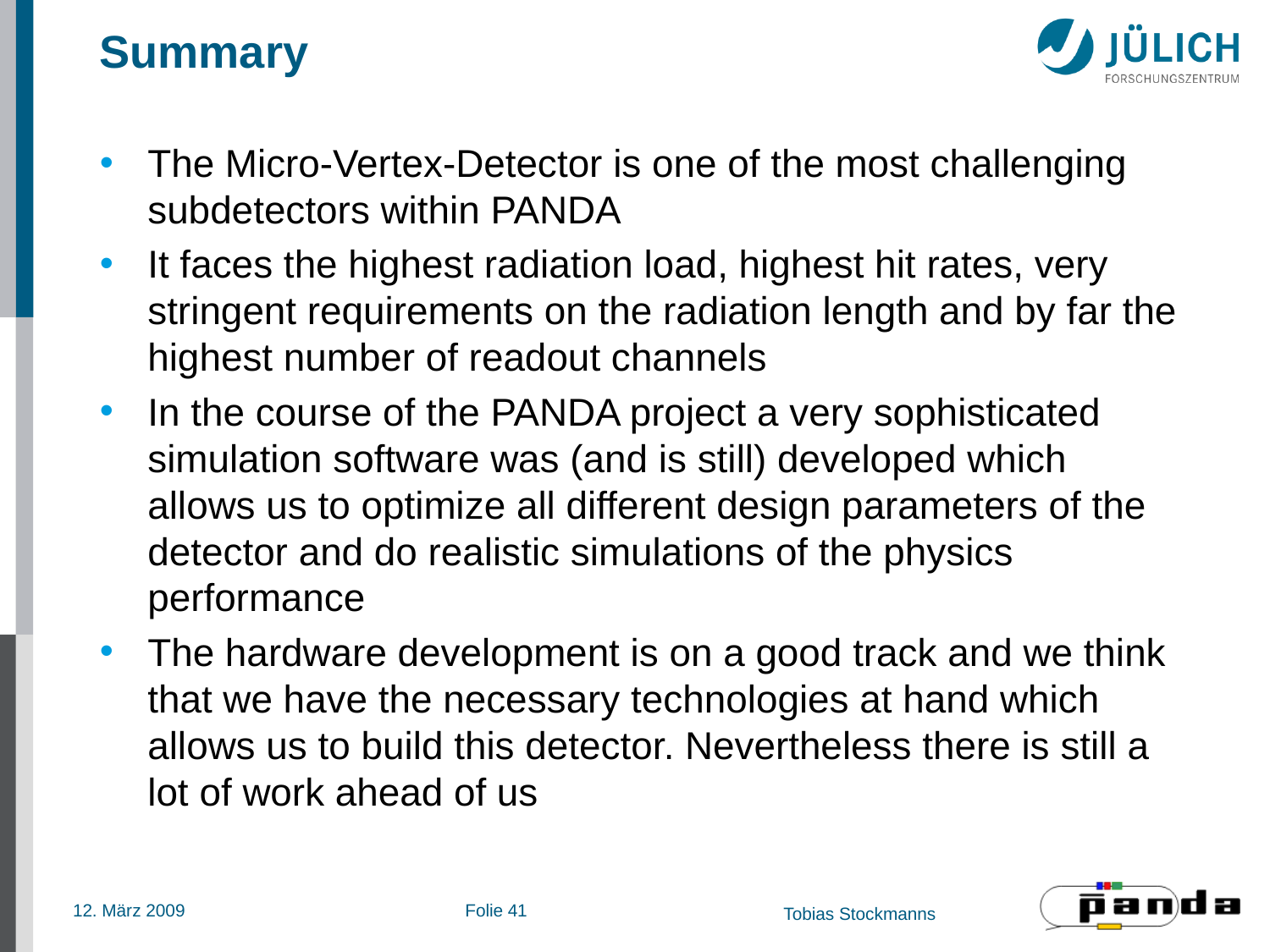

# Summary
The Micro-Vertex-Detector is one of the most challenging subdetectors within PANDA
It faces the highest radiation load, highest hit rates, very stringent requirements on the radiation length and by far the highest number of readout channels
In the course of the PANDA project a very sophisticated simulation software was (and is still) developed which allows us to optimize all different design parameters of the detector and do realistic simulations of the physics performance
The hardware development is on a good track and we think that we have the necessary technologies at hand which allows us to build this detector. Nevertheless there is still a lot of work ahead of us